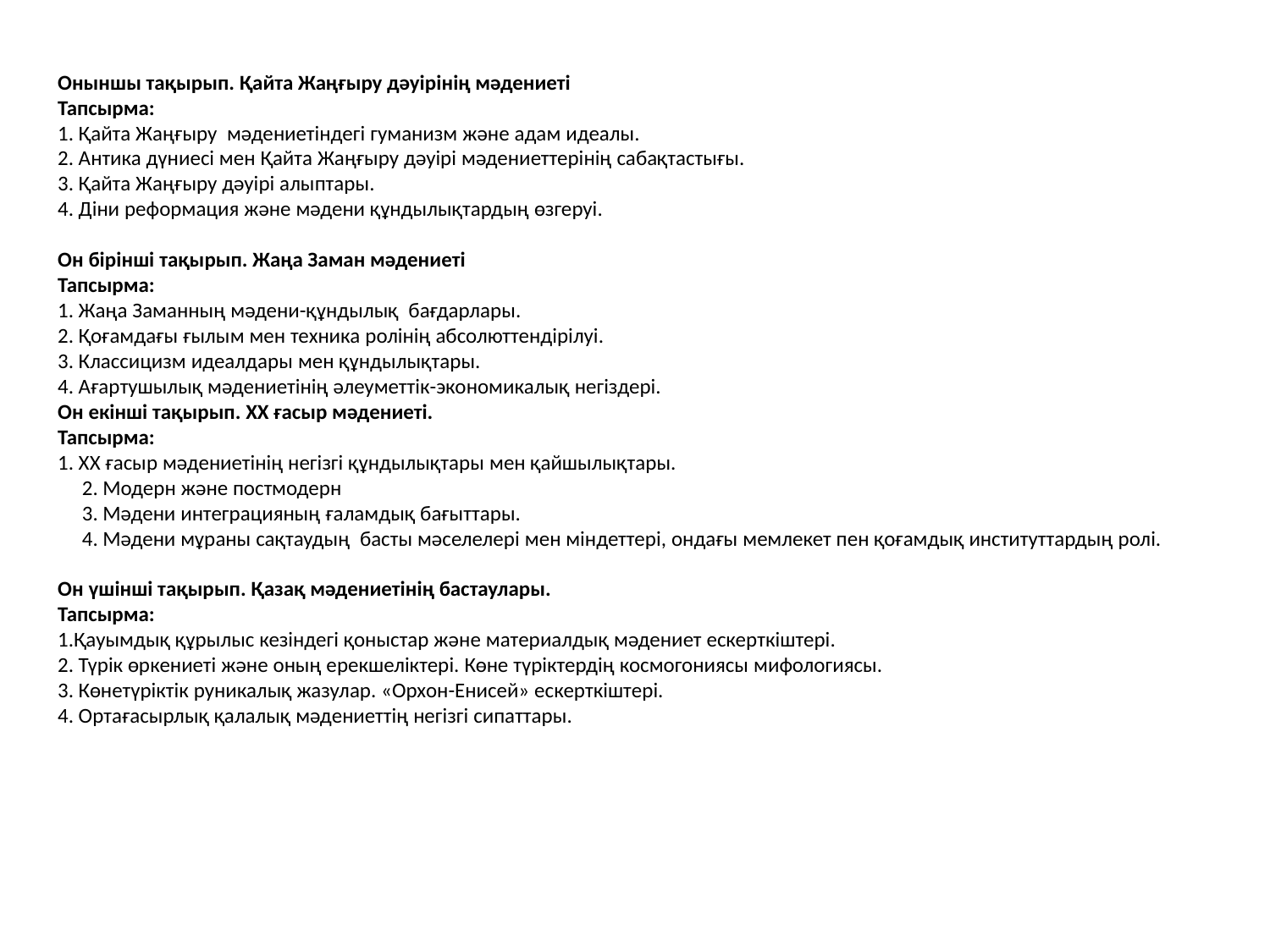

# Оныншы тақырып. Қайта Жаңғыру дәуірінің мәдениеті Тапсырма: 1. Қайта Жаңғыру  мәдениетіндегі гуманизм және адам идеалы. 2. Антика дүниесі мен Қайта Жаңғыру дәуірі мәдениеттерінің сабақтастығы. 3. Қайта Жаңғыру дәуірі алыптары. 4. Діни реформация және мәдени құндылықтардың өзгеруі.   Он бірінші тақырып. Жаңа Заман мәдениеті Тапсырма: 1. Жаңа Заманның мәдени-құндылық  бағдарлары. 2. Қоғамдағы ғылым мен техника ролінің абсолюттендірілуі. 3. Классицизм идеалдары мен құндылықтары. 4. Ағартушылық мәдениетінің әлеуметтік-экономикалық негіздері. Он екінші тақырып. ХХ ғасыр мәдениеті. Тапсырма: 1. ХХ ғасыр мәдениетінің негізгі құндылықтары мен қайшылықтары. 2. Модерн және постмодерн 3. Мәдени интеграцияның ғаламдық бағыттары. 4. Мәдени мұраны сақтаудың  басты мәселелері мен міндеттері, ондағы мемлекет пен қоғамдық институттардың ролі.   Он үшінші тақырып. Қазақ мәдениетінің бастаулары. Тапсырма: 1.Қауымдық құрылыс кезіндегі қоныстар және материалдық мәдениет ескерткіштері. 2. Түрік өркениеті және оның ерекшеліктері. Көне түріктердің космогониясы мифологиясы. 3. Көнетүріктік руникалық жазулар. «Орхон-Енисей» ескерткіштері. 4. Ортағасырлық қалалық мәдениеттің негізгі сипаттары.